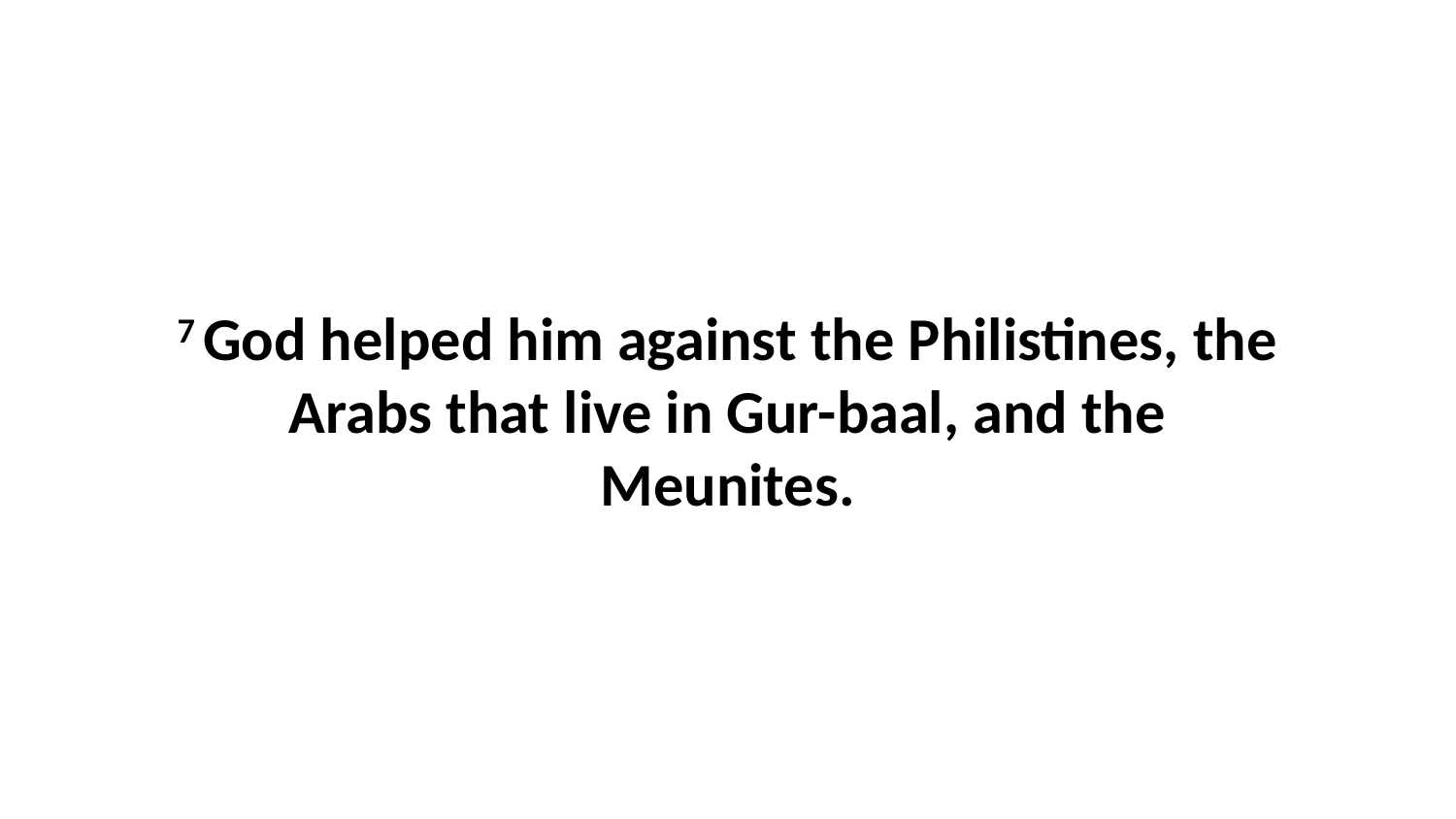

7 God helped him against the Philistines, the Arabs that live in Gur-baal, and the Meunites.